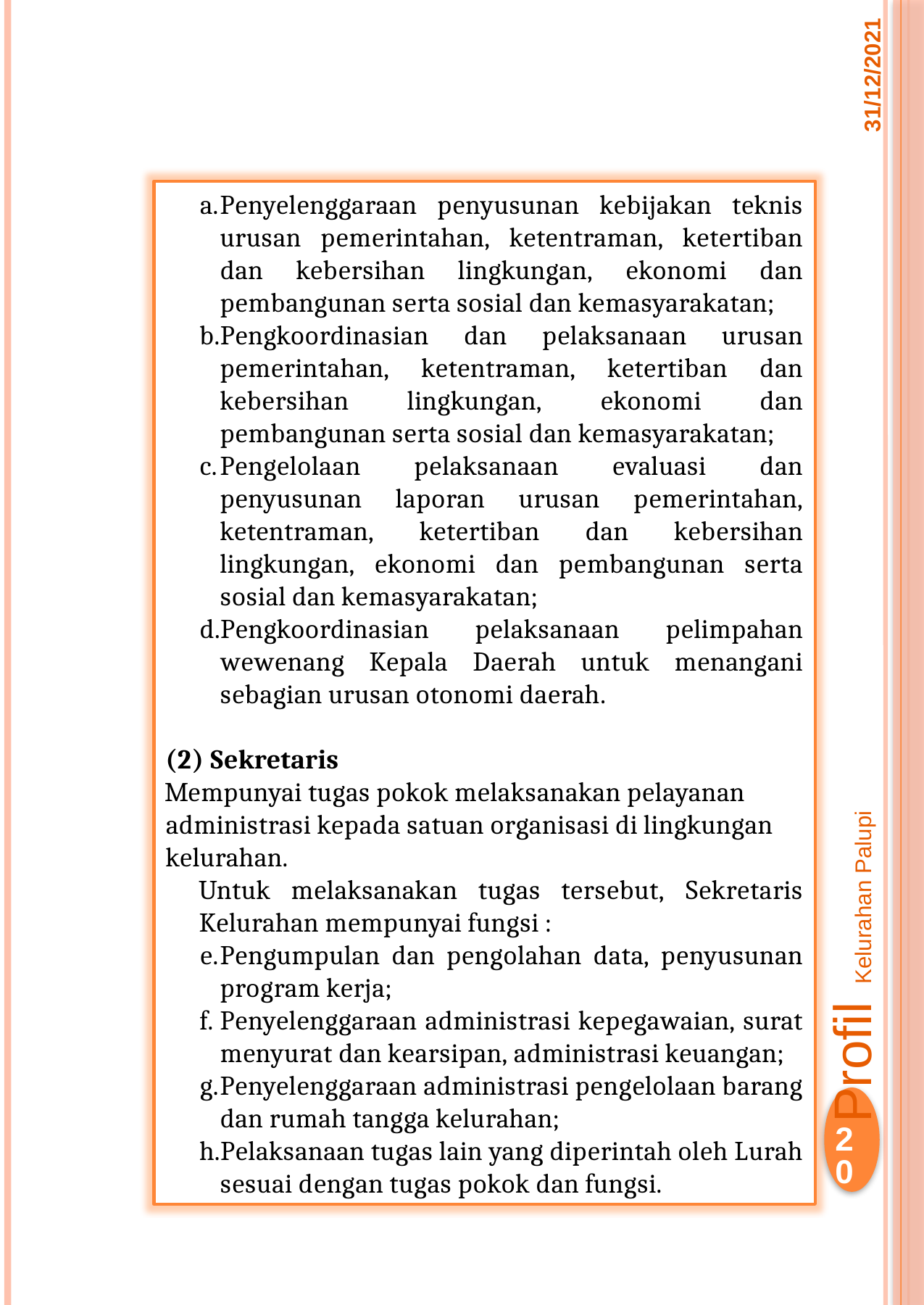

31/12/2021
Penyelenggaraan penyusunan kebijakan teknis urusan pemerintahan, ketentraman, ketertiban dan kebersihan lingkungan, ekonomi dan pembangunan serta sosial dan kemasyarakatan;
Pengkoordinasian dan pelaksanaan urusan pemerintahan, ketentraman, ketertiban dan kebersihan lingkungan, ekonomi dan pembangunan serta sosial dan kemasyarakatan;
Pengelolaan pelaksanaan evaluasi dan penyusunan laporan urusan pemerintahan, ketentraman, ketertiban dan kebersihan lingkungan, ekonomi dan pembangunan serta sosial dan kemasyarakatan;
Pengkoordinasian pelaksanaan pelimpahan wewenang Kepala Daerah untuk menangani sebagian urusan otonomi daerah.

(2) Sekretaris
Mempunyai tugas pokok melaksanakan pelayanan administrasi kepada satuan organisasi di lingkungan kelurahan.
Untuk melaksanakan tugas tersebut, Sekretaris Kelurahan mempunyai fungsi :
Pengumpulan dan pengolahan data, penyusunan program kerja;
Penyelenggaraan administrasi kepegawaian, surat menyurat dan kearsipan, administrasi keuangan;
Penyelenggaraan administrasi pengelolaan barang dan rumah tangga kelurahan;
Pelaksanaan tugas lain yang diperintah oleh Lurah sesuai dengan tugas pokok dan fungsi.
Profil  Kelurahan Palupi
20